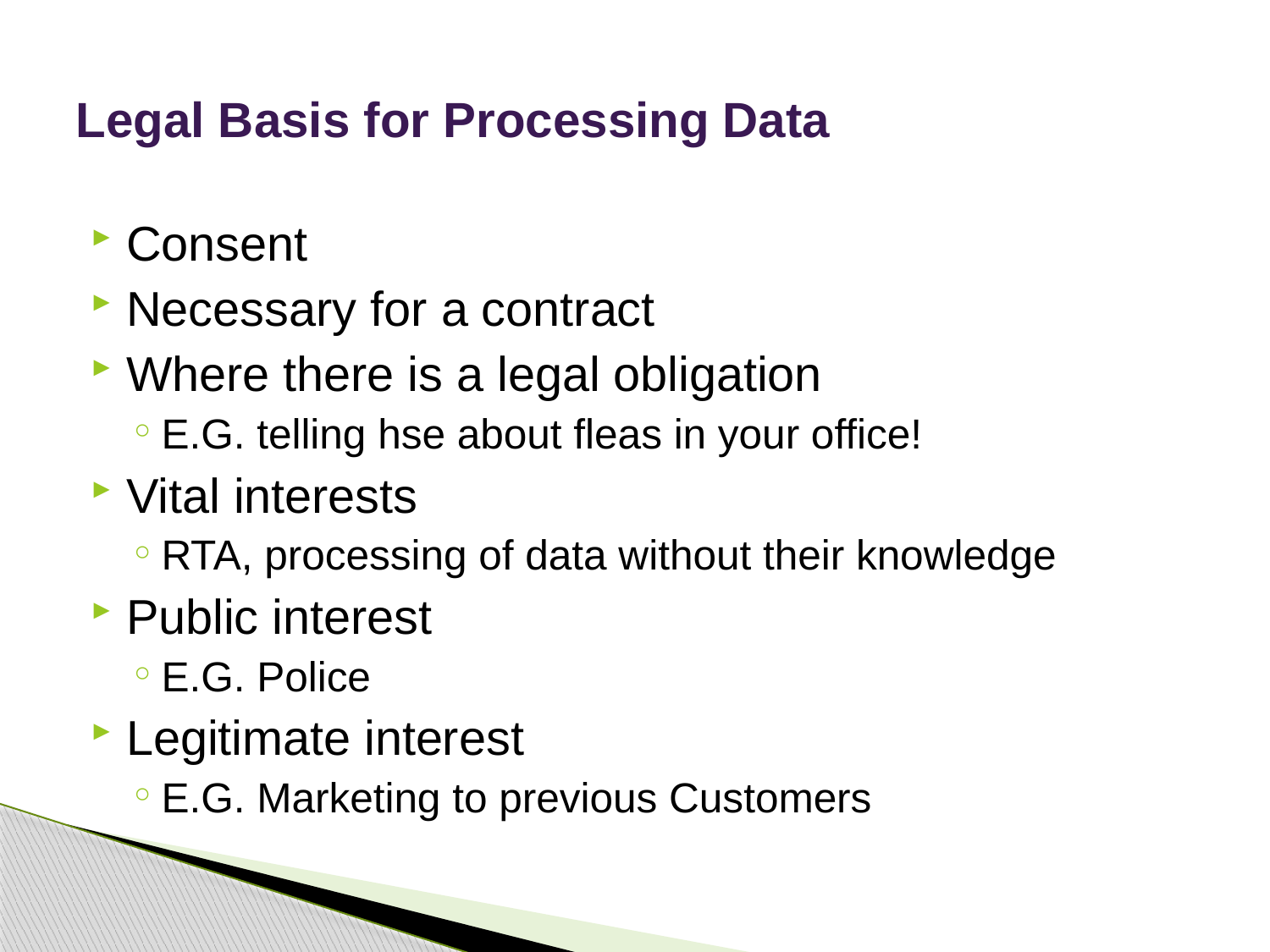

# Legal Basis for Processing Data
Consent
Necessary for a contract
Where there is a legal obligation
E.G. telling hse about fleas in your office!
Vital interests
RTA, processing of data without their knowledge
Public interest
E.G. Police
Legitimate interest
E.G. Marketing to previous Customers